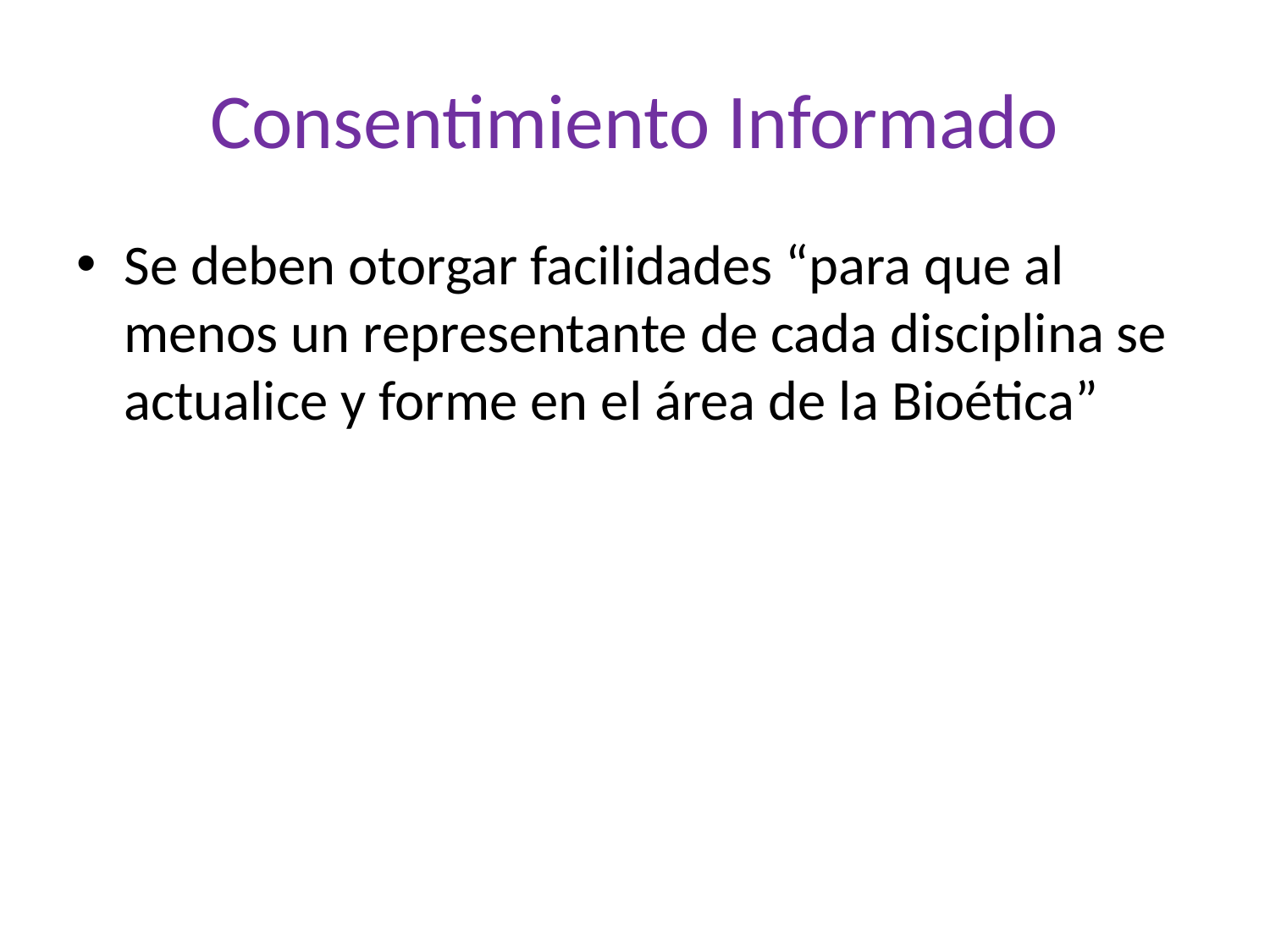

# Consentimiento Informado
Se deben otorgar facilidades “para que al menos un representante de cada disciplina se actualice y forme en el área de la Bioética”